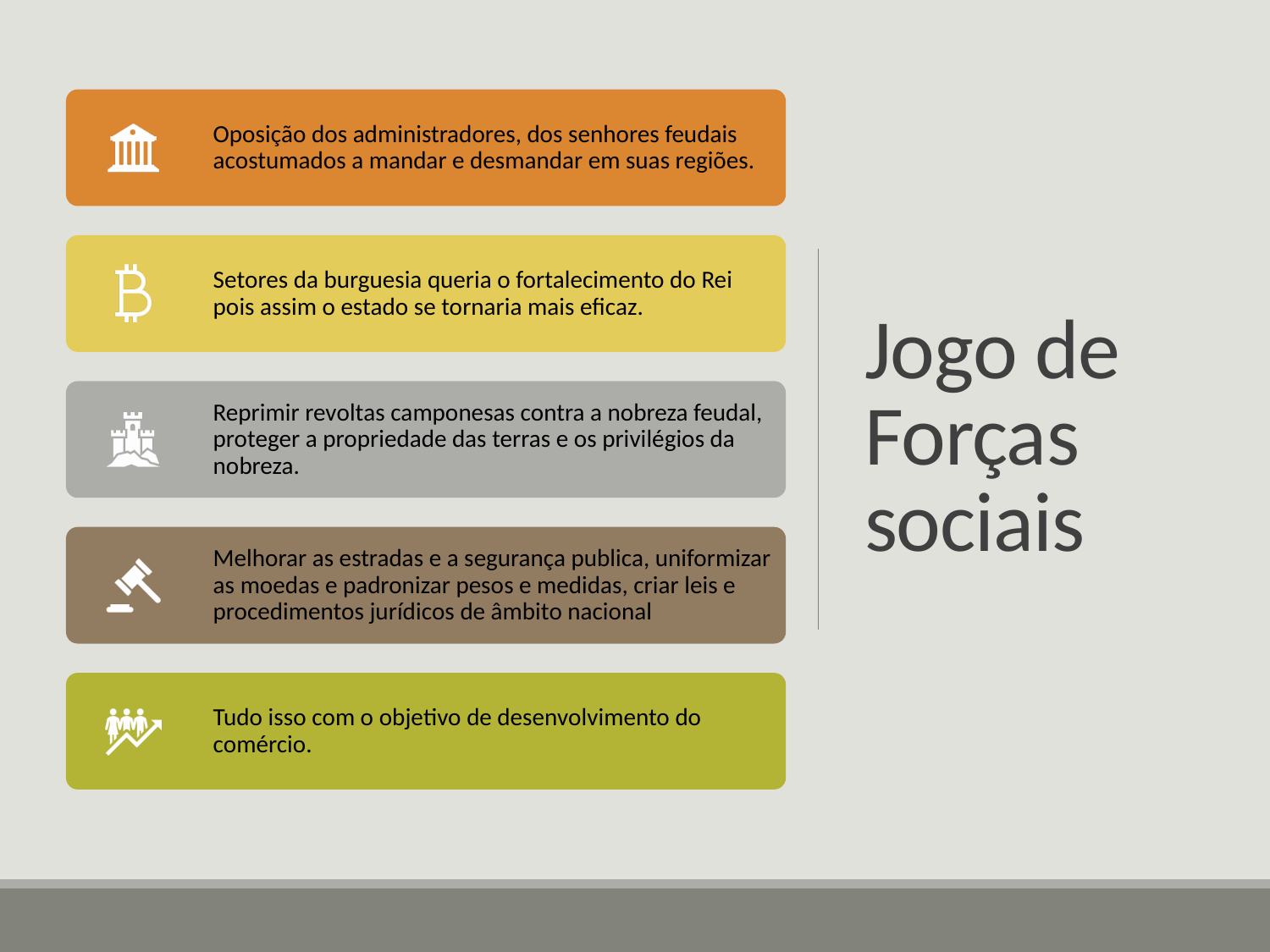

# Jogo de Forças sociais
Oposição dos administradores, dos senhores feudais acostumados a mandar e desmandar em suas regiões.
Setores da burguesia queria o fortalecimento do Rei pois assim o estado se tornaria mais eficaz.
Reprimir revoltas camponesas contra a nobreza feudal, proteger a propriedade das terras e os privilégios da nobreza.
Melhorar as estradas e a segurança publica, uniformizar as moedas e padronizar pesos e medidas, criar leis e procedimentos jurídicos de âmbito nacional
Tudo isso com o objetivo de desenvolvimento do comércio.